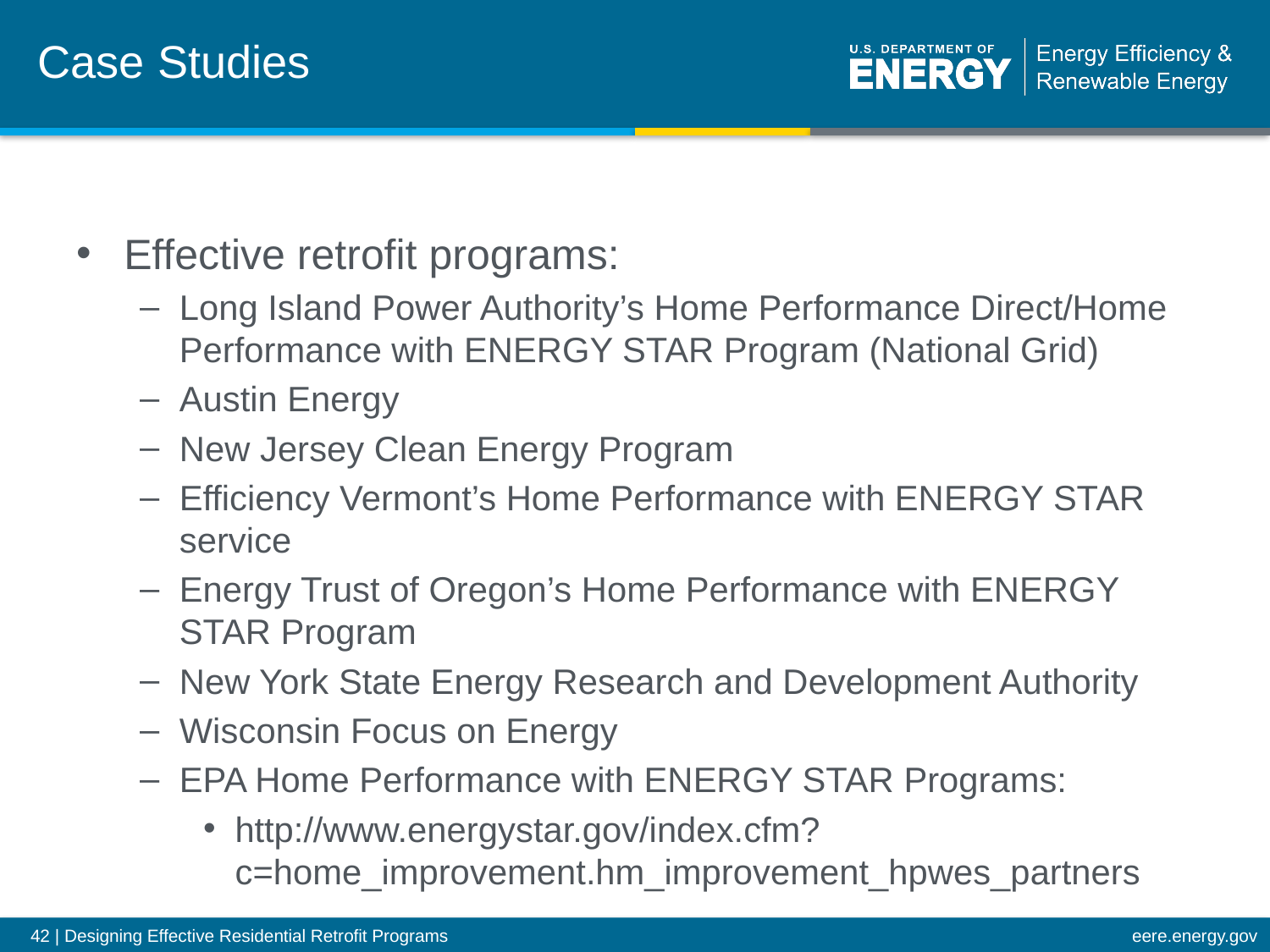

# Case Studies
Effective retrofit programs:
Long Island Power Authority’s Home Performance Direct/Home Performance with ENERGY STAR Program (National Grid)
Austin Energy
New Jersey Clean Energy Program
Efficiency Vermont’s Home Performance with ENERGY STAR service
Energy Trust of Oregon’s Home Performance with ENERGY STAR Program
New York State Energy Research and Development Authority
Wisconsin Focus on Energy
EPA Home Performance with ENERGY STAR Programs:
http://www.energystar.gov/index.cfm?c=home_improvement.hm_improvement_hpwes_partners